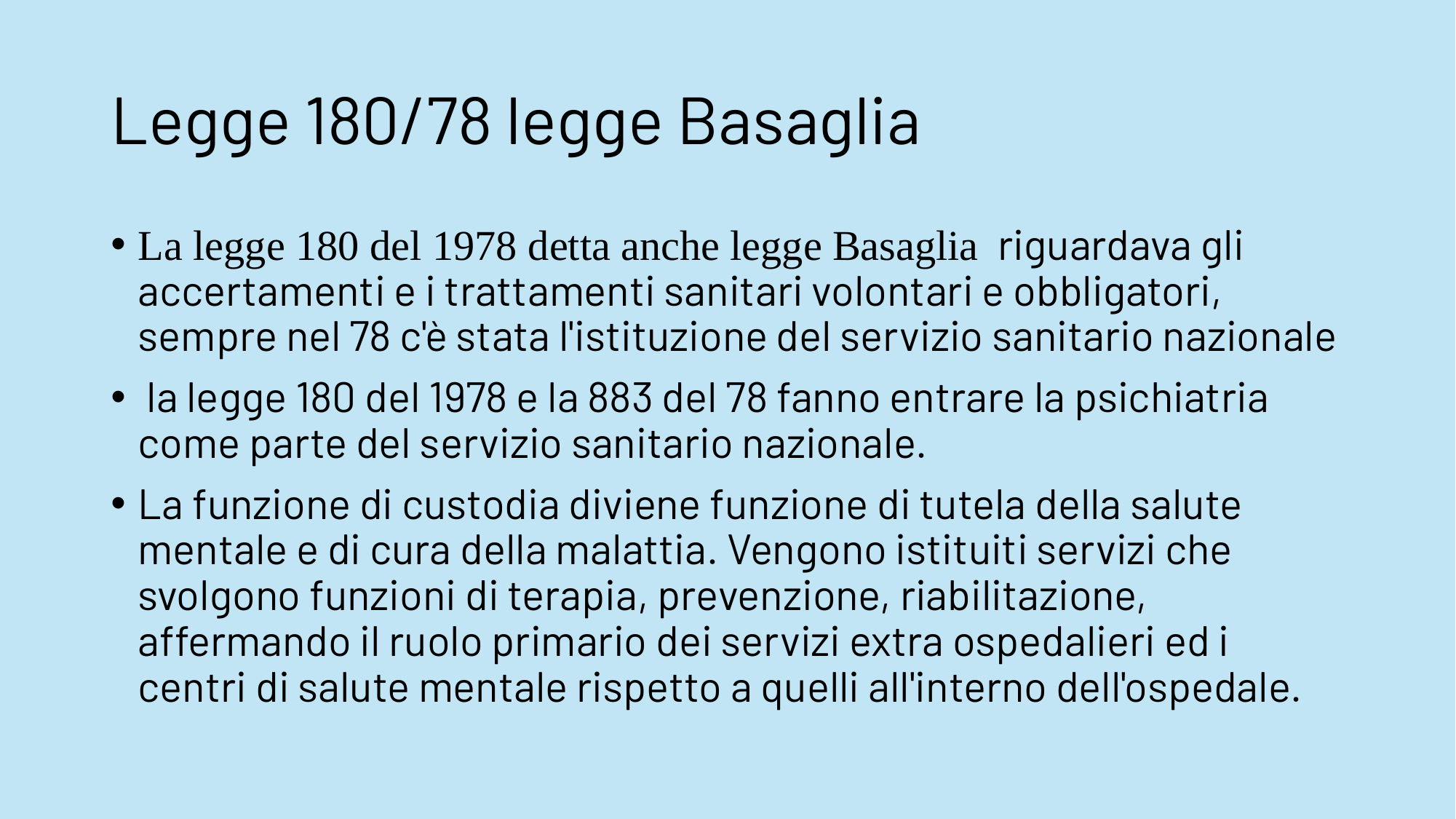

# Legge 180/78 legge Basaglia
La legge 180 del 1978 detta anche legge Basaglia  riguardava gli accertamenti e i trattamenti sanitari volontari e obbligatori, sempre nel 78 c'è stata l'istituzione del servizio sanitario nazionale
 la legge 180 del 1978 e la 883 del 78 fanno entrare la psichiatria come parte del servizio sanitario nazionale.
La funzione di custodia diviene funzione di tutela della salute mentale e di cura della malattia. Vengono istituiti servizi che svolgono funzioni di terapia, prevenzione, riabilitazione, affermando il ruolo primario dei servizi extra ospedalieri ed i centri di salute mentale rispetto a quelli all'interno dell'ospedale.